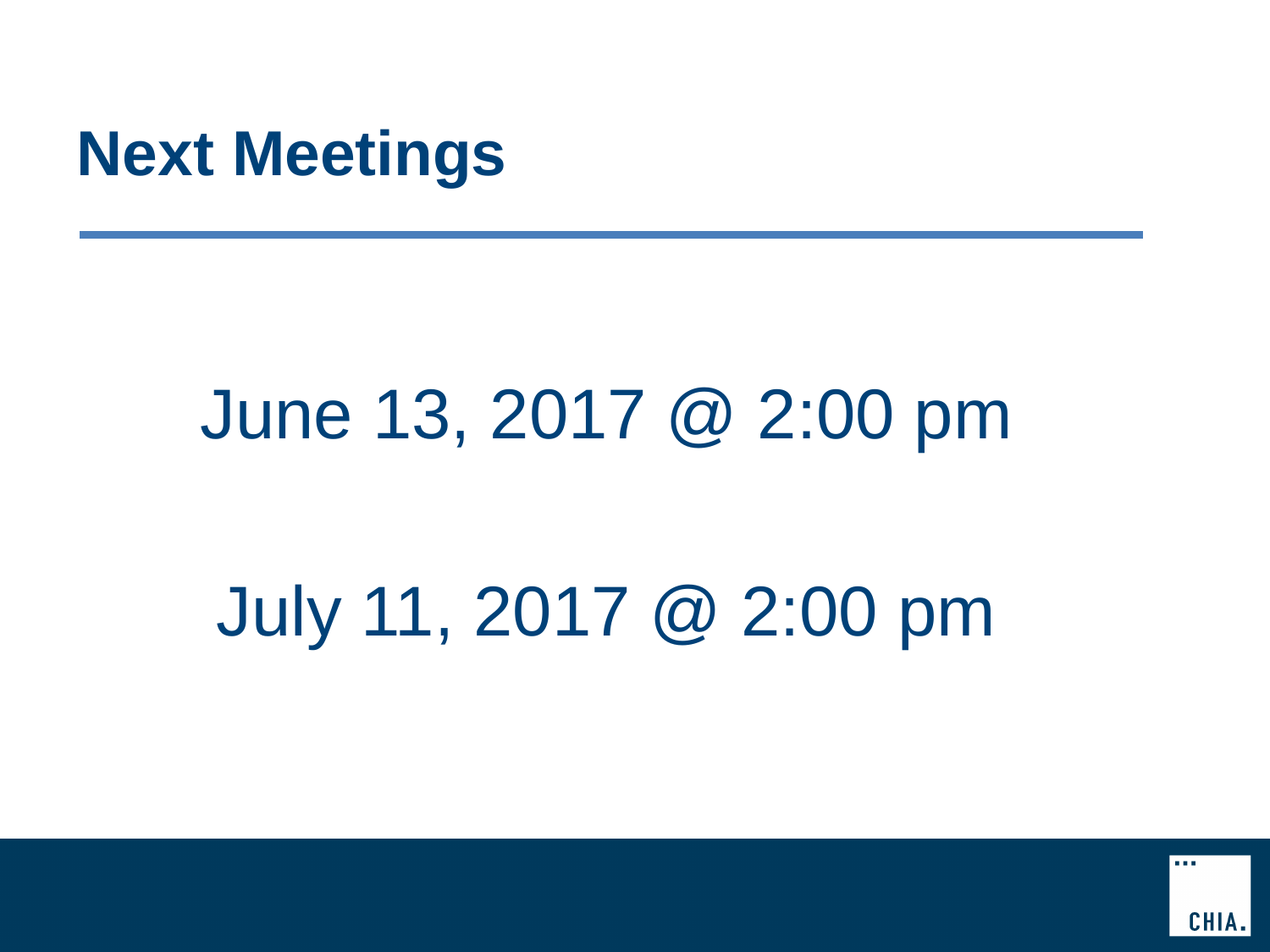

# Next Meetings

June 13, 2017 @ 2:00 pm

July 11, 2017 @ 2:00 pm